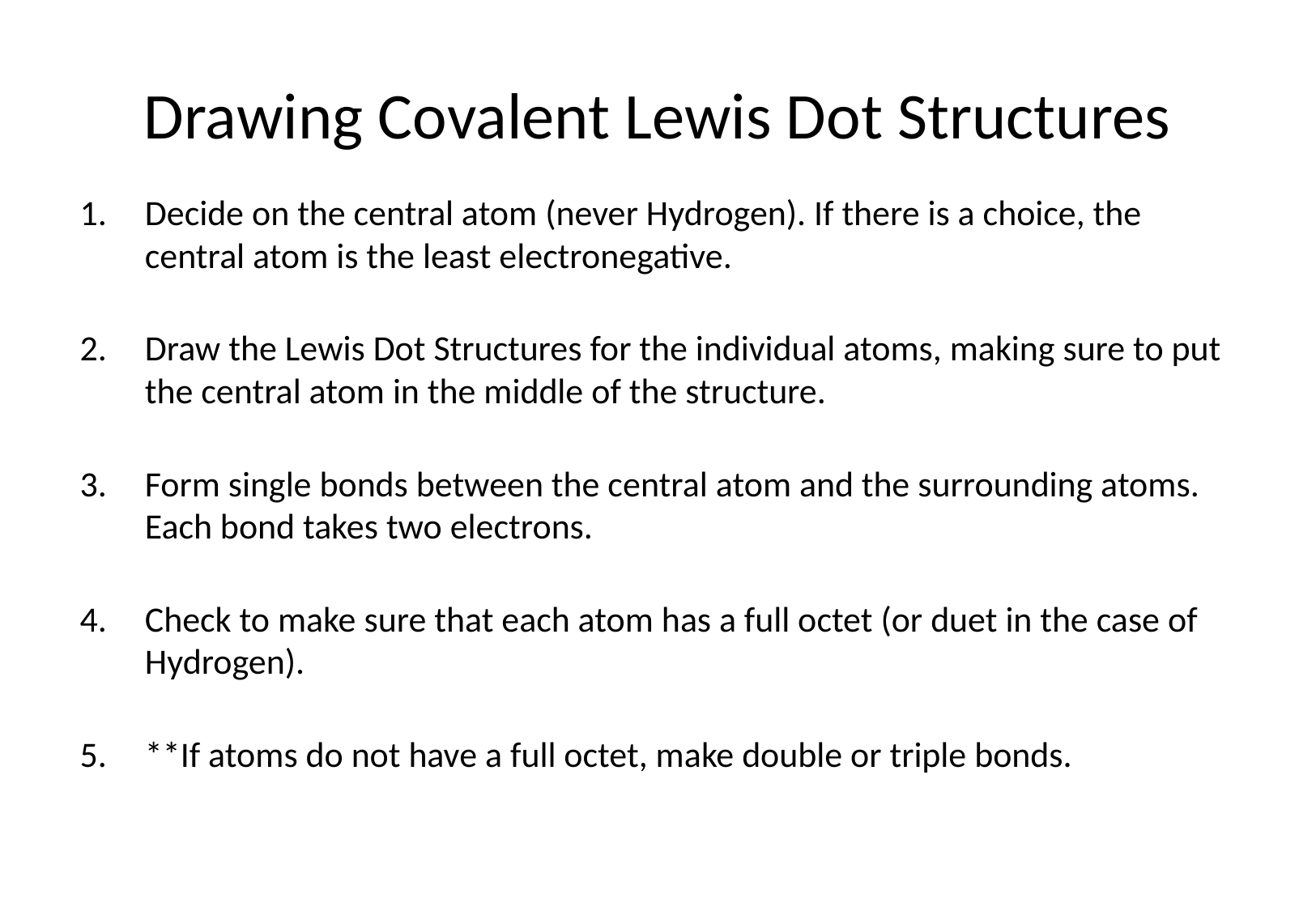

# Drawing Covalent Lewis Dot Structures
Decide on the central atom (never Hydrogen). If there is a choice, the central atom is the least electronegative.
Draw the Lewis Dot Structures for the individual atoms, making sure to put the central atom in the middle of the structure.
Form single bonds between the central atom and the surrounding atoms. Each bond takes two electrons.
Check to make sure that each atom has a full octet (or duet in the case of Hydrogen).
**If atoms do not have a full octet, make double or triple bonds.